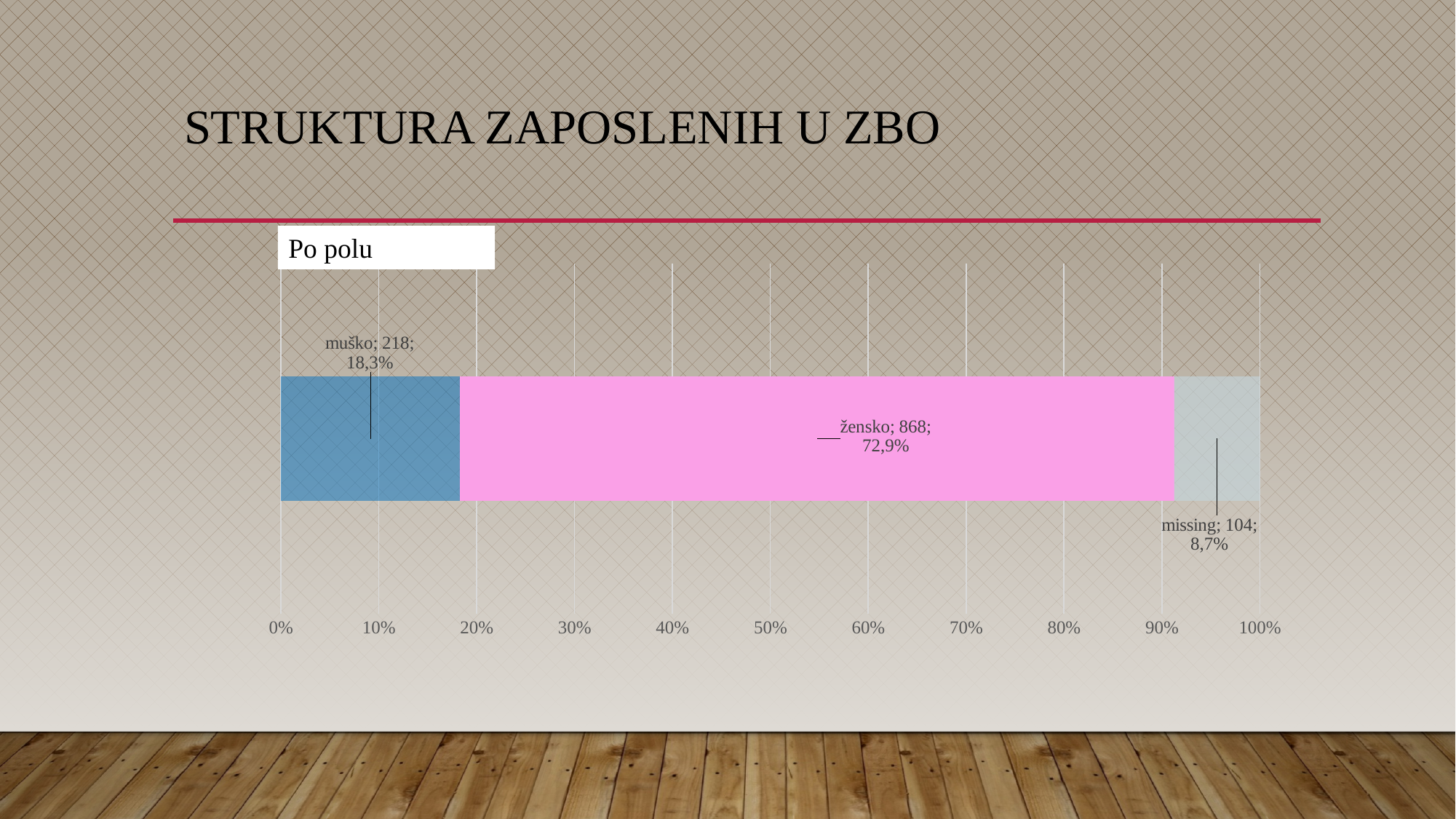

# Struktura zaposlenih u zbo
Po polu

### Chart

| Category | muško | žensko | missing |
|---|---|---|---|
| pol | 218.0 | 868.0 | 104.0 |